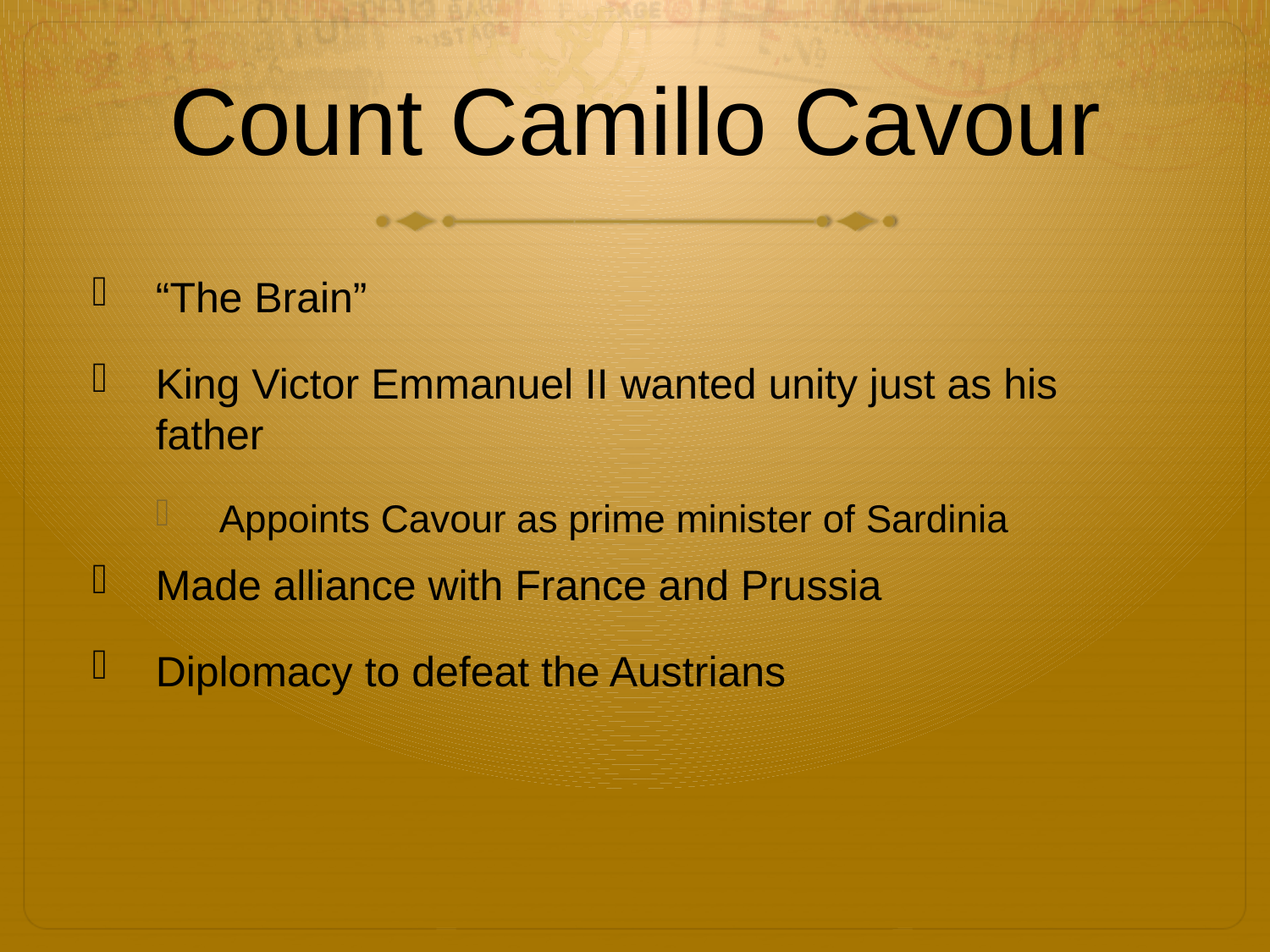

# Count Camillo Cavour
“The Brain”
King Victor Emmanuel II wanted unity just as his father
Appoints Cavour as prime minister of Sardinia
Made alliance with France and Prussia
Diplomacy to defeat the Austrians